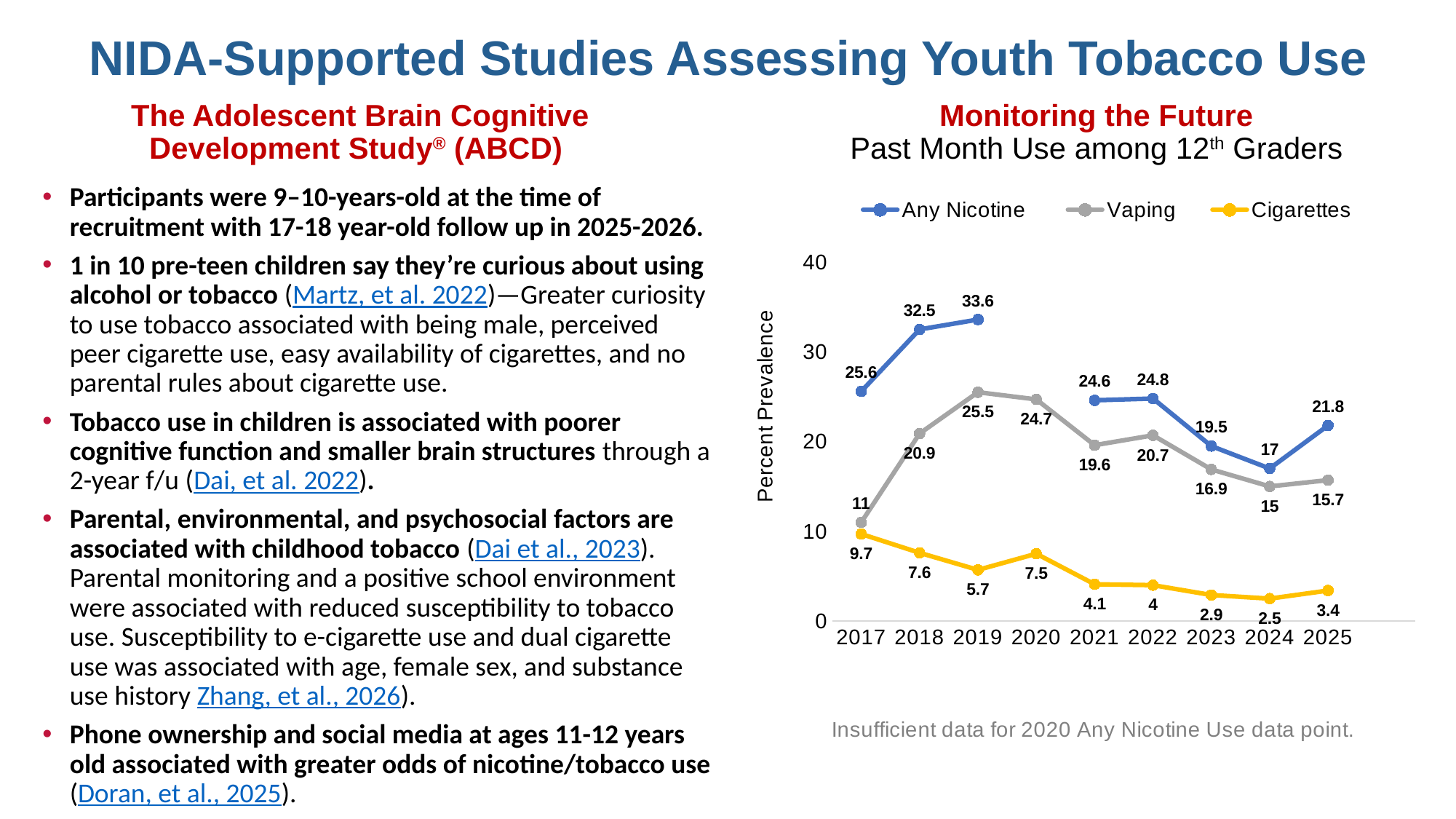

# NIDA-Supported Studies Assessing Youth Tobacco Use
The Adolescent Brain Cognitive Development Study® (ABCD)
Monitoring the Future
Past Month Use among 12th Graders
Participants were 9–10-years-old at the time of recruitment with 17-18 year-old follow up in 2025-2026.
1 in 10 pre-teen children say they’re curious about using alcohol or tobacco (Martz, et al. 2022)—Greater curiosity to use tobacco associated with being male, perceived peer cigarette use, easy availability of cigarettes, and no parental rules about cigarette use.
Tobacco use in children is associated with poorer cognitive function and smaller brain structures through a 2-year f/u (Dai, et al. 2022).
Parental, environmental, and psychosocial factors are associated with childhood tobacco (Dai et al., 2023). Parental monitoring and a positive school environment were associated with reduced susceptibility to tobacco use. Susceptibility to e-cigarette use and dual cigarette use was associated with age, female sex, and substance use history Zhang, et al., 2026).
Phone ownership and social media at ages 11-12 years old associated with greater odds of nicotine/tobacco use (Doran, et al., 2025).

[unsupported chart]